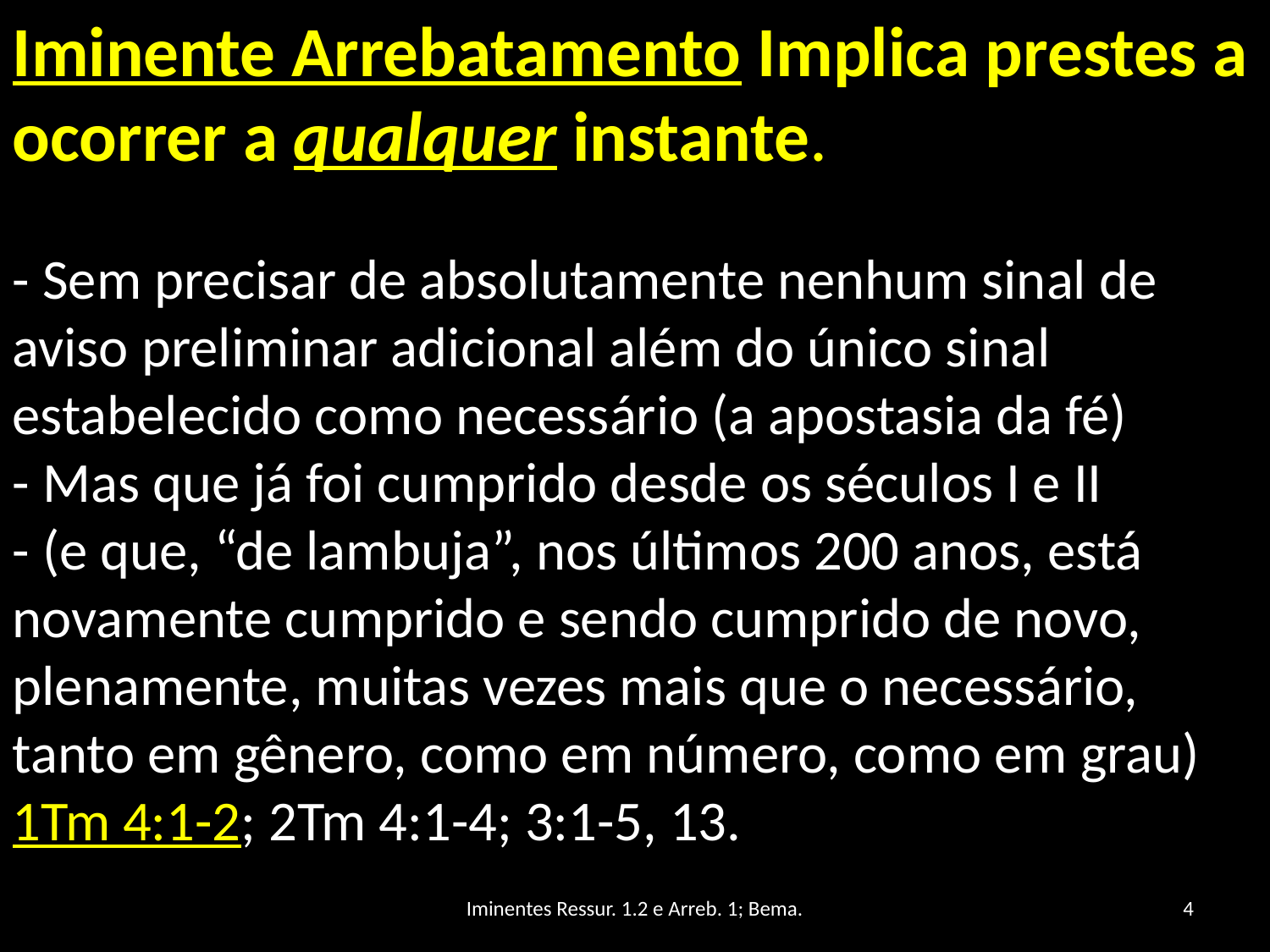

Iminente Arrebatamento Implica prestes a ocorrer a qualquer instante.
- Sem precisar de absolutamente nenhum sinal de aviso preliminar adicional além do único sinal estabelecido como necessário (a apostasia da fé)
- Mas que já foi cumprido desde os séculos I e II
- (e que, “de lambuja”, nos últimos 200 anos, está novamente cumprido e sendo cumprido de novo, plenamente, muitas vezes mais que o necessário, tanto em gênero, como em número, como em grau) 1Tm 4:1-2; 2Tm 4:1-4; 3:1-5, 13.
Iminentes Ressur. 1.2 e Arreb. 1; Bema.
4